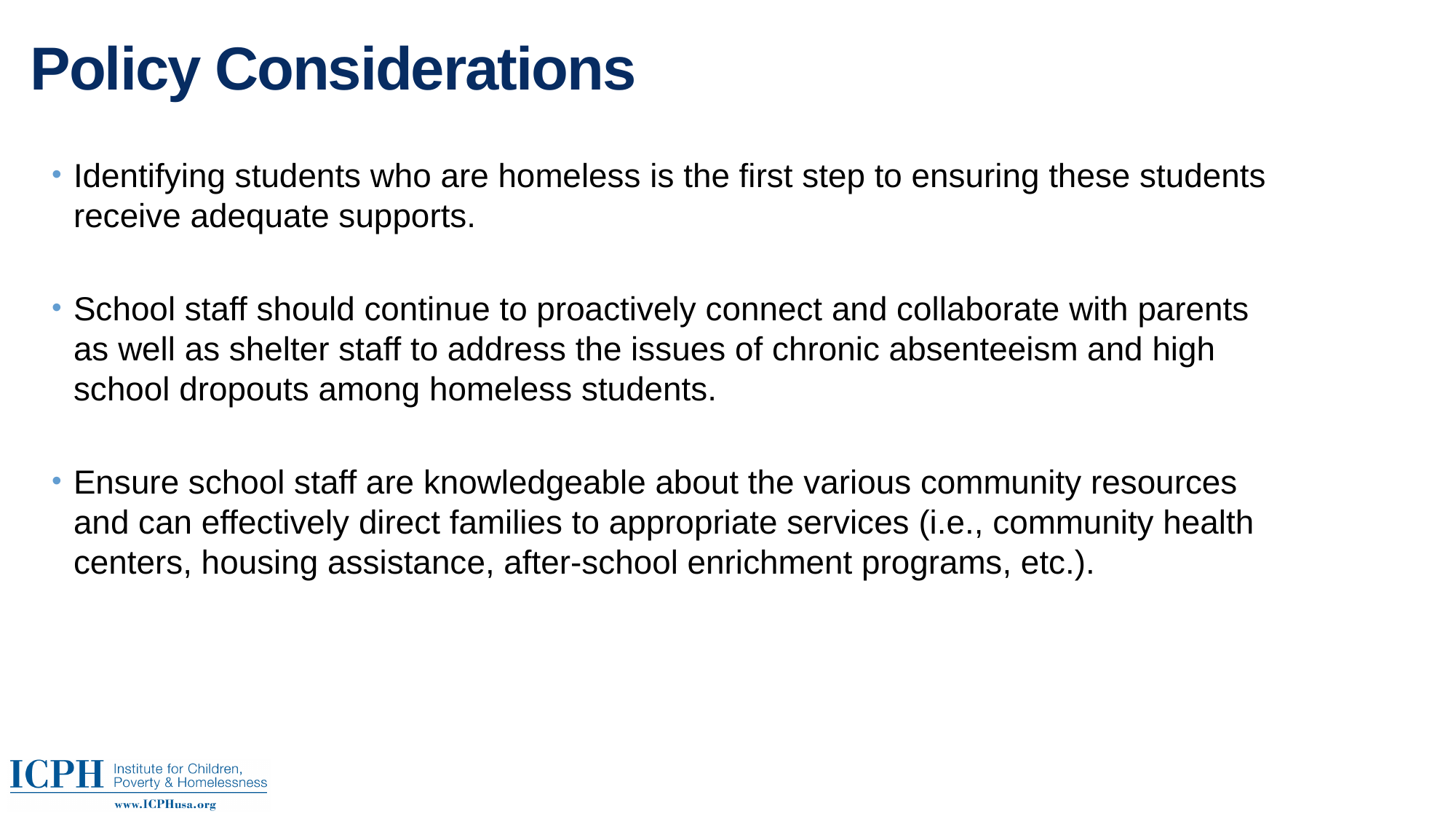

# Policy Considerations
Identifying students who are homeless is the first step to ensuring these students receive adequate supports.

School staff should continue to proactively connect and collaborate with parents as well as shelter staff to address the issues of chronic absenteeism and high school dropouts among homeless students.

Ensure school staff are knowledgeable about the various community resources and can effectively direct families to appropriate services (i.e., community health centers, housing assistance, after-school enrichment programs, etc.).